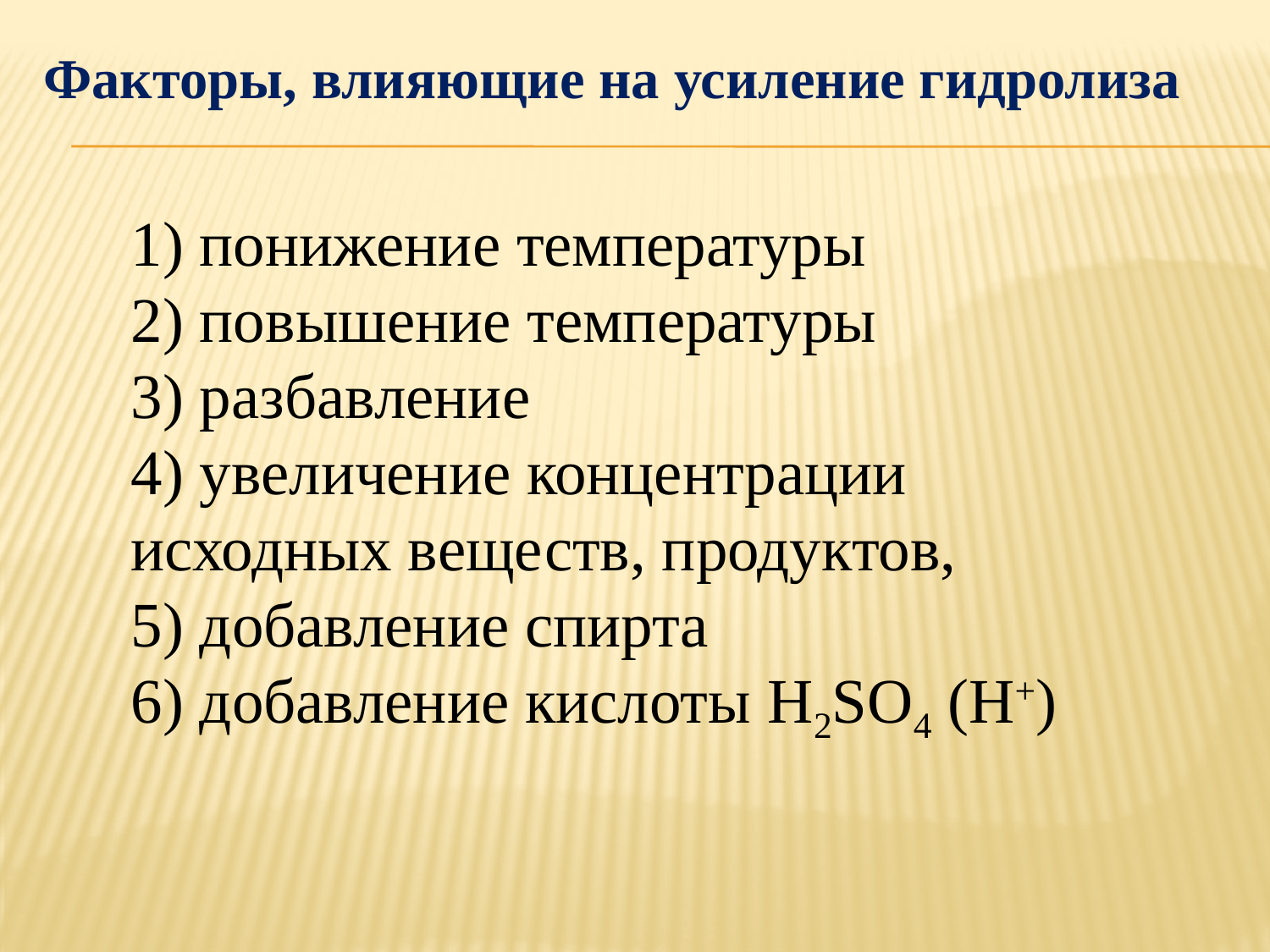

Факторы, влияющие на усиление гидролиза

1) понижение температуры
2) повышение температуры
3) разбавление
4) увеличение концентрации исходных веществ, продуктов,
5) добавление спирта
6) добавление кислоты H2SO4 (H+)